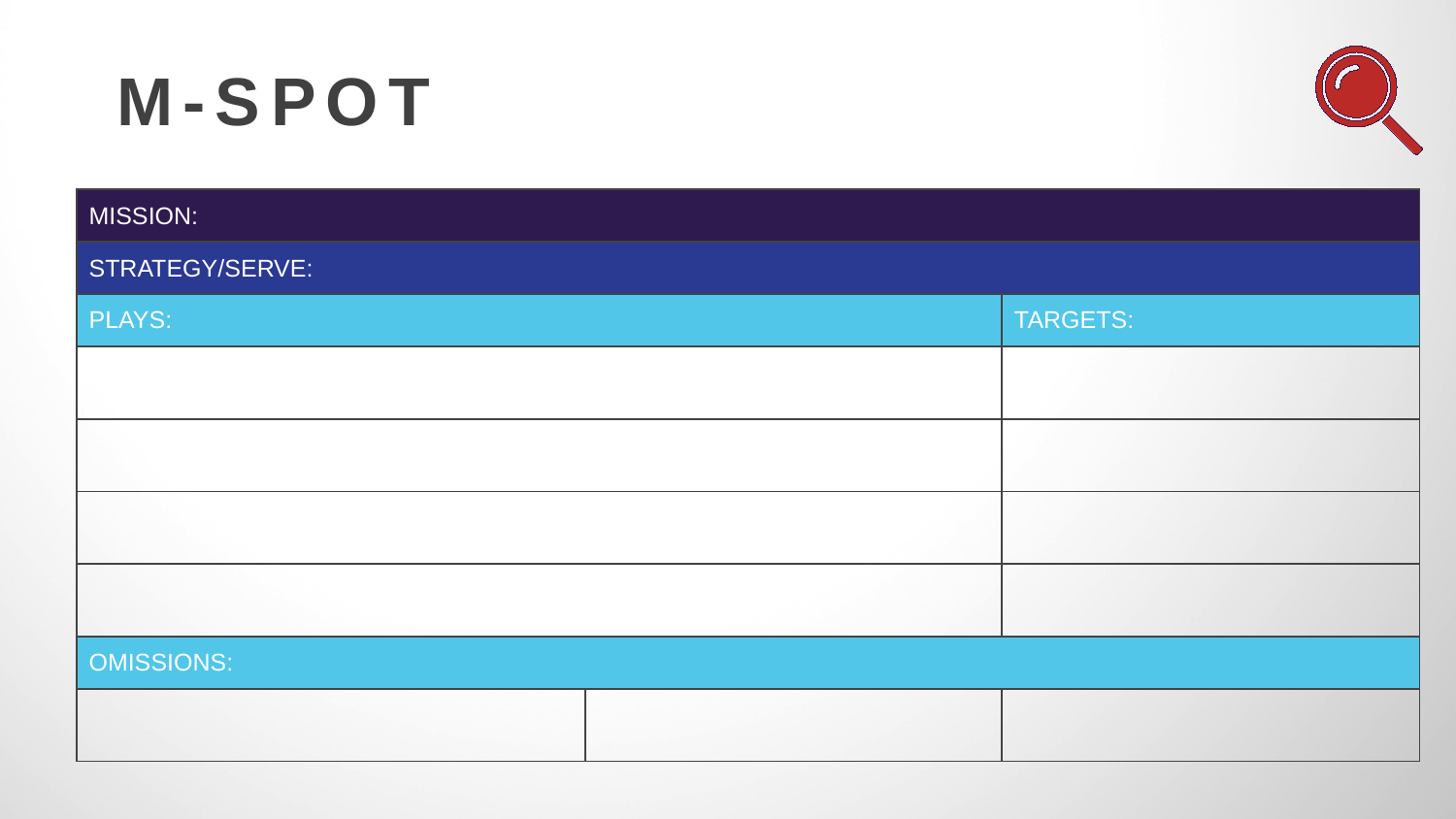

M-SPOT
| MISSION: |  |  |
| --- | --- | --- |
| STRATEGY/SERVE: |  |  |
| PLAYS: |  | TARGETS: |
|  |  |  |
|  |  |  |
|  |  |  |
|  |  |  |
| OMISSIONS: |  |  |
|  |  |  |